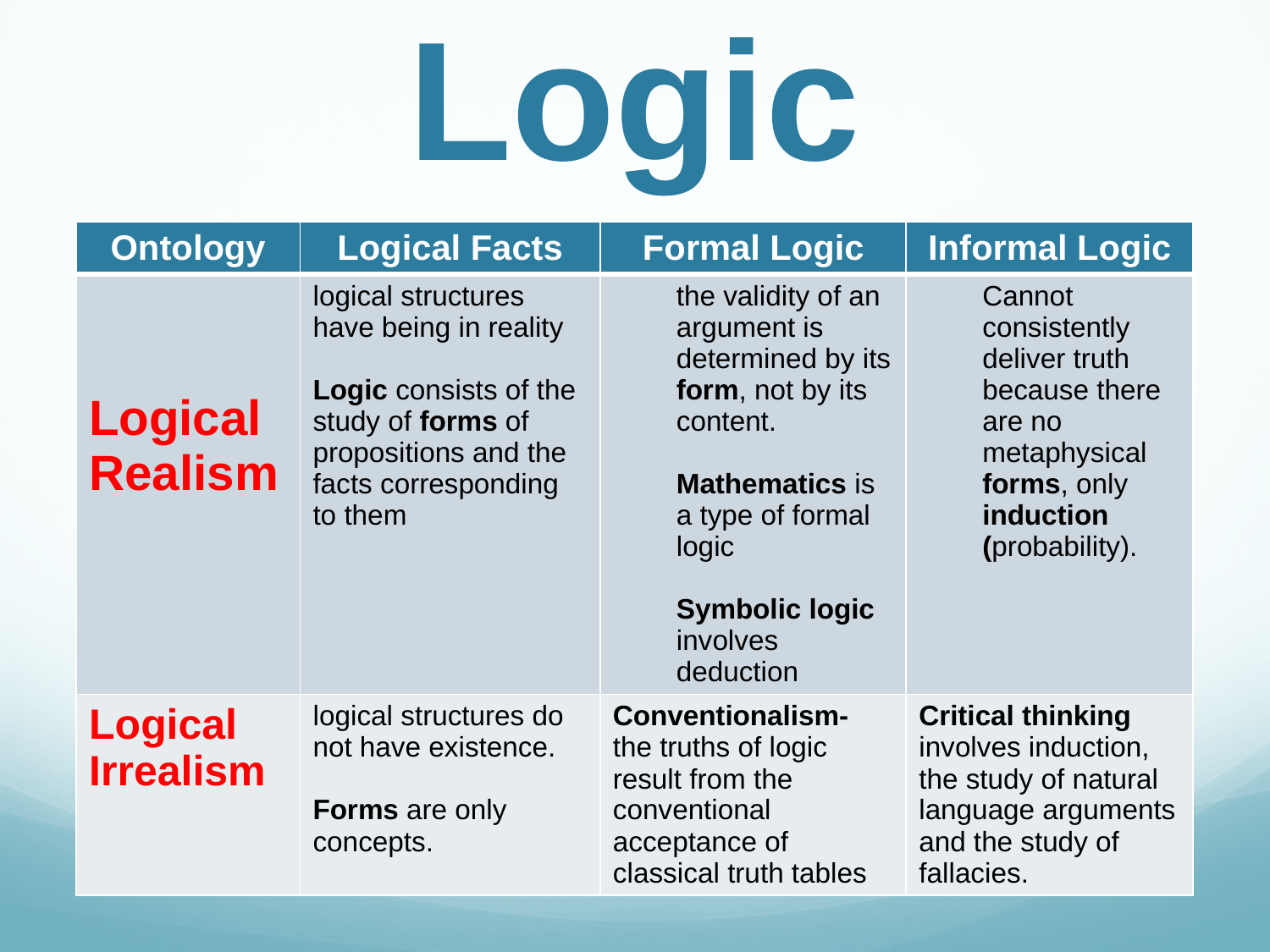

# Logic
| Ontology | Logical Facts | Formal Logic | Informal Logic |
| --- | --- | --- | --- |
| Logical Realism | logical structures have being in reality Logic consists of the study of forms of propositions and the facts corresponding to them | the validity of an argument is determined by its form, not by its content. Mathematics is a type of formal logic Symbolic logic involves deduction | Cannot consistently deliver truth because there are no metaphysical forms, only induction (probability). |
| Logical Irrealism | logical structures do not have existence. Forms are only concepts. | Conventionalism- the truths of logic result from the conventional acceptance of classical truth tables | Critical thinking involves induction, the study of natural language arguments and the study of fallacies. |